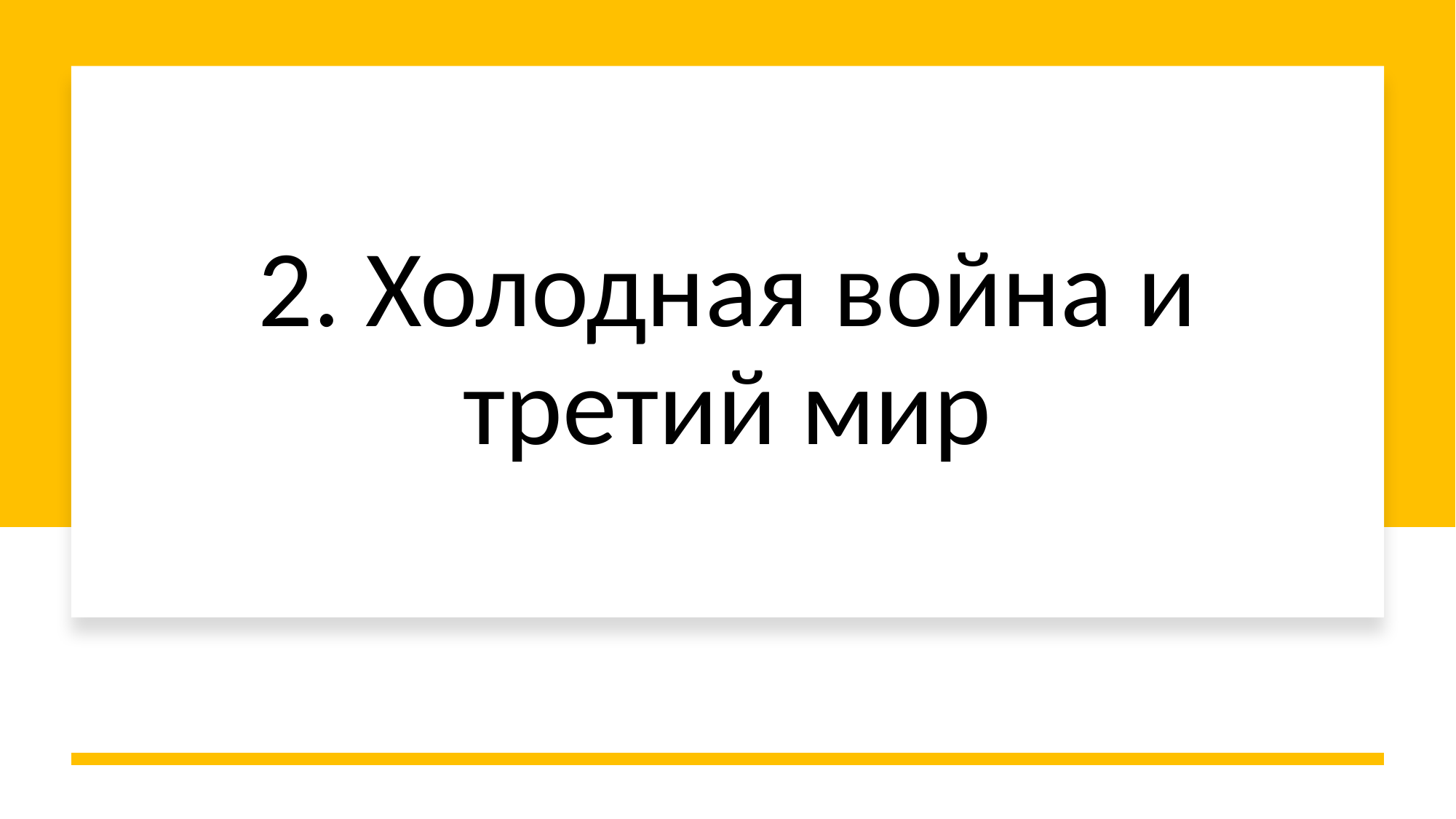

# 2. Холодная война и третий мир